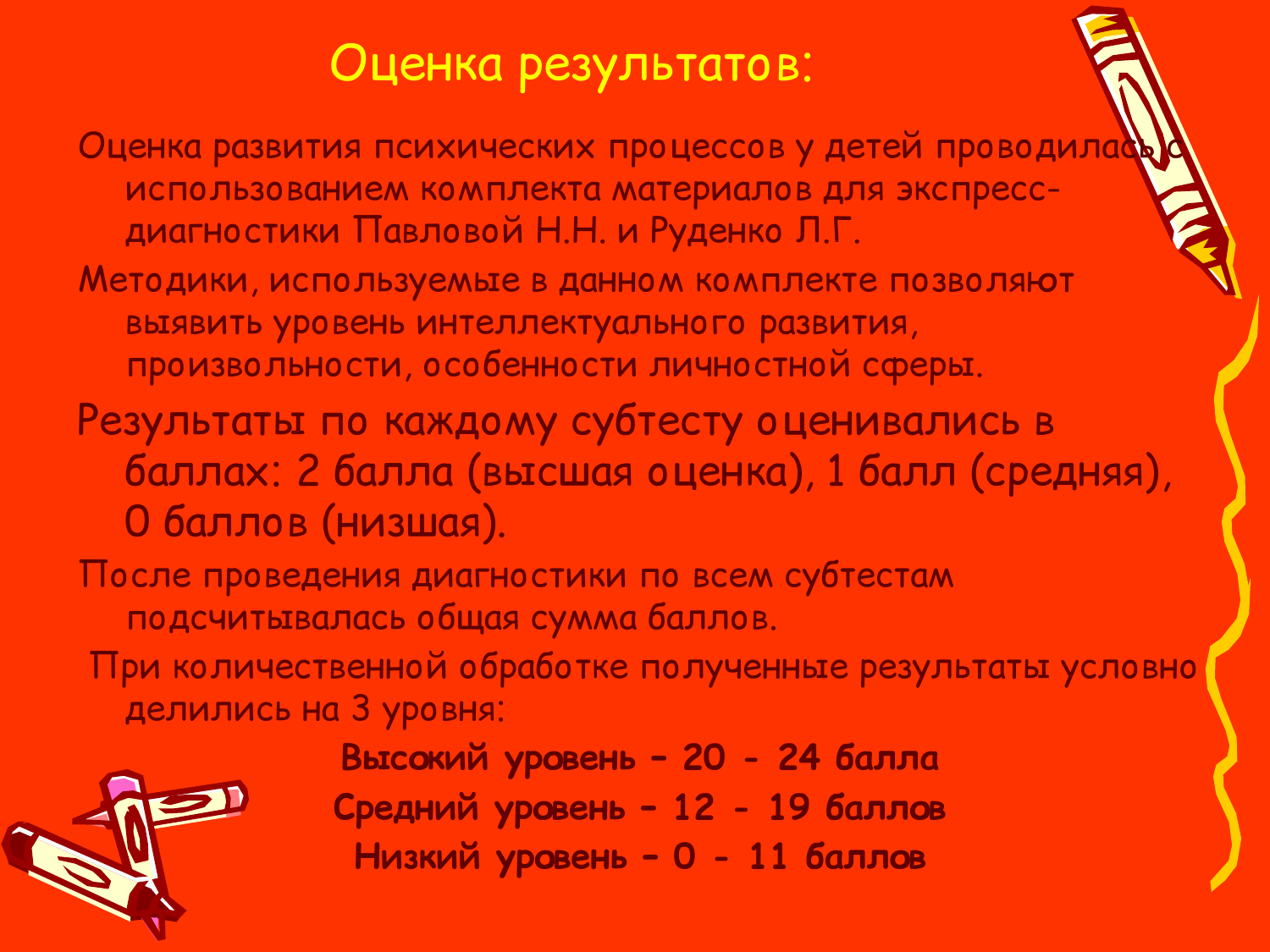

# Оценка результатов:
Оценка развития психических процессов у детей проводилась с использованием комплекта материалов для экспресс-диагностики Павловой Н.Н. и Руденко Л.Г.
Методики, используемые в данном комплекте позволяют выявить уровень интеллектуального развития, произвольности, особенности личностной сферы.
Результаты по каждому субтесту оценивались в баллах: 2 балла (высшая оценка), 1 балл (средняя), 0 баллов (низшая).
После проведения диагностики по всем субтестам подсчитывалась общая сумма баллов.
 При количественной обработке полученные результаты условно делились на 3 уровня:
Высокий уровень – 20 - 24 балла
Средний уровень – 12 - 19 баллов
Низкий уровень – 0 - 11 баллов